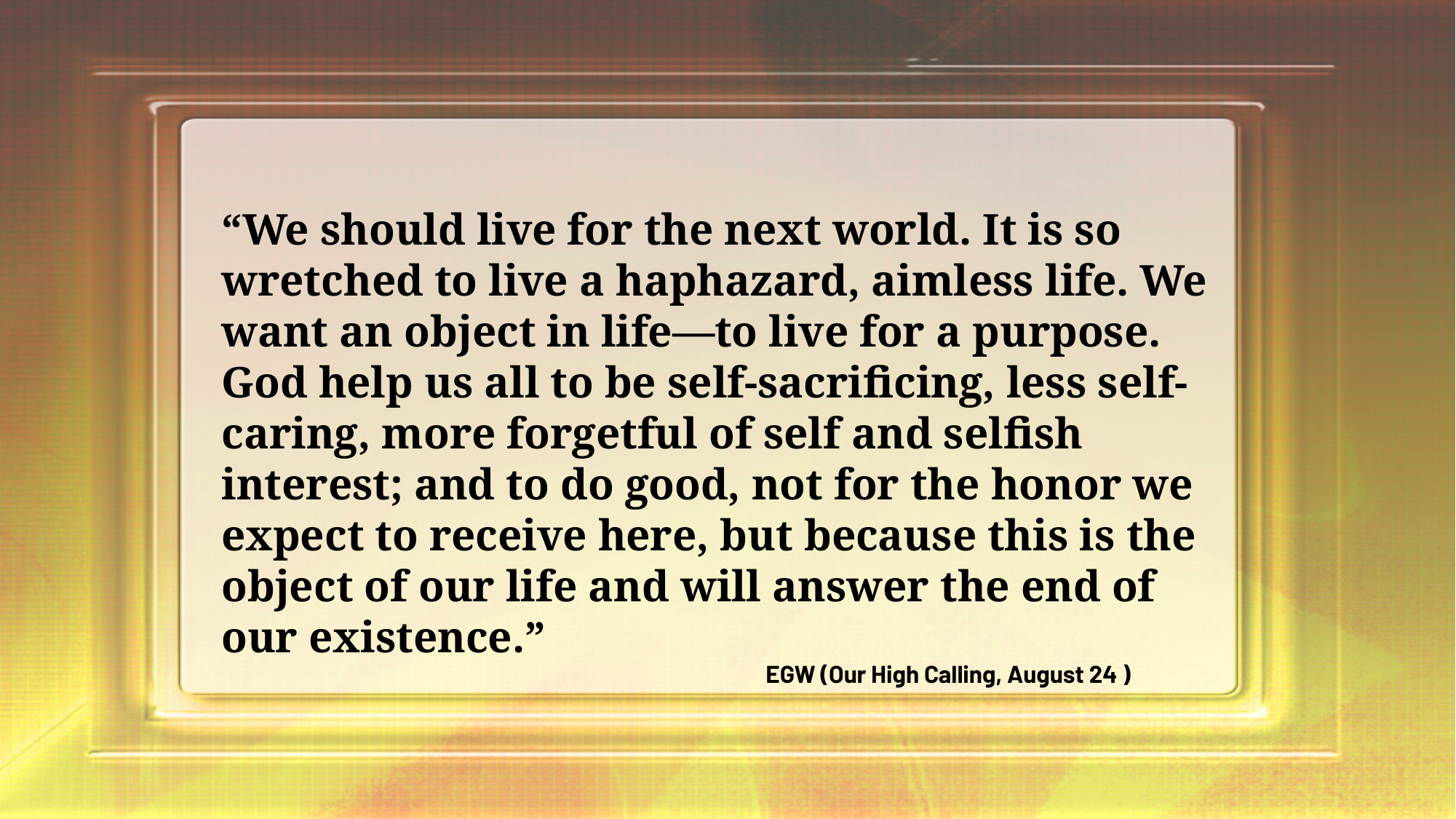

“We should live for the next world. It is so wretched to live a haphazard, aimless life. We want an object in life—to live for a purpose. God help us all to be self-sacrificing, less self-caring, more forgetful of self and selfish interest; and to do good, not for the honor we expect to receive here, but because this is the object of our life and will answer the end of our existence.”
EGW (Our High Calling, August 24 )